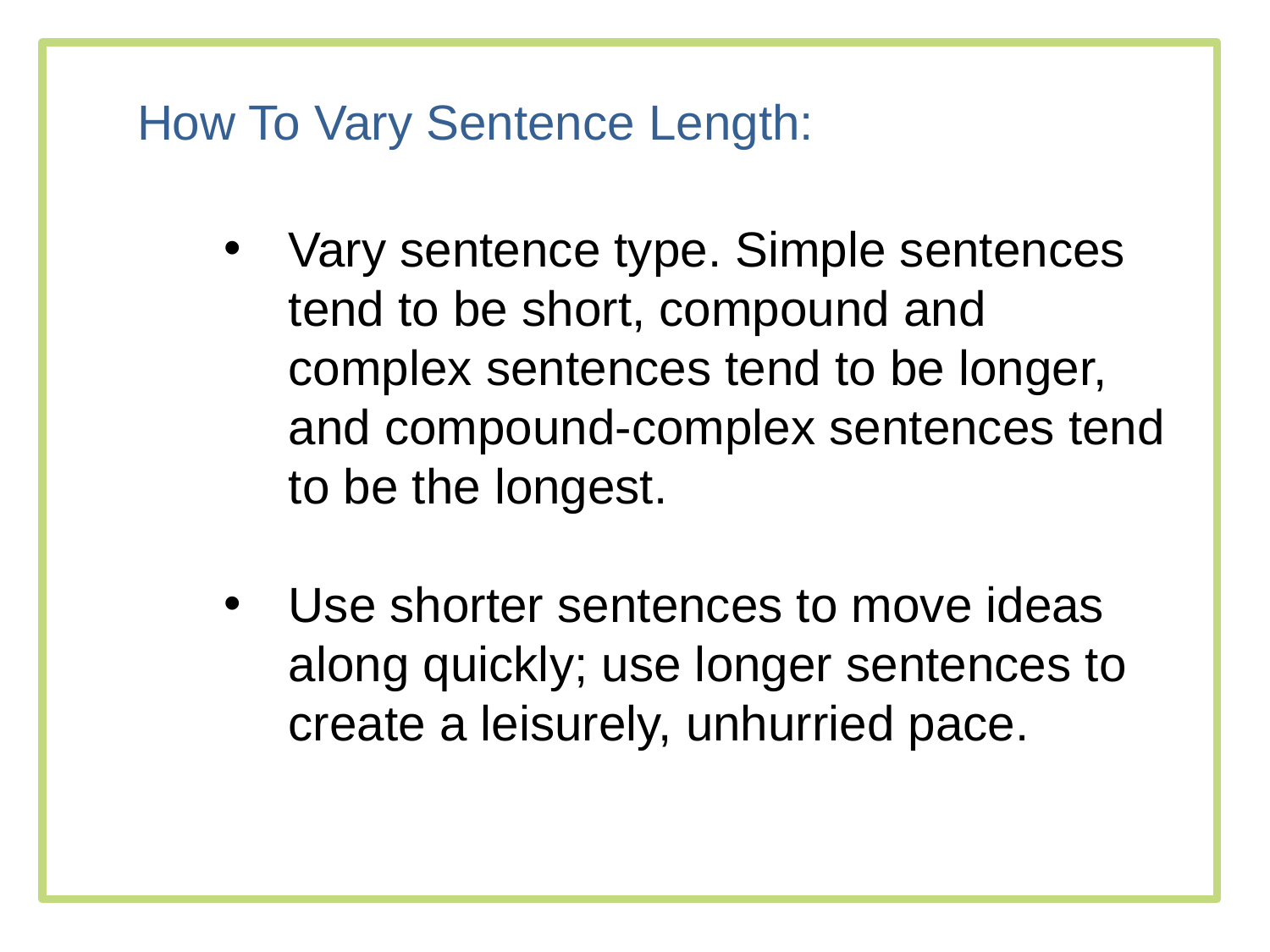

How To Vary Sentence Length:

Vary sentence type. Simple sentences tend to be short, compound and complex sentences tend to be longer, and compound-complex sentences tend to be the longest.

Use shorter sentences to move ideas along quickly; use longer sentences to create a leisurely, unhurried pace.